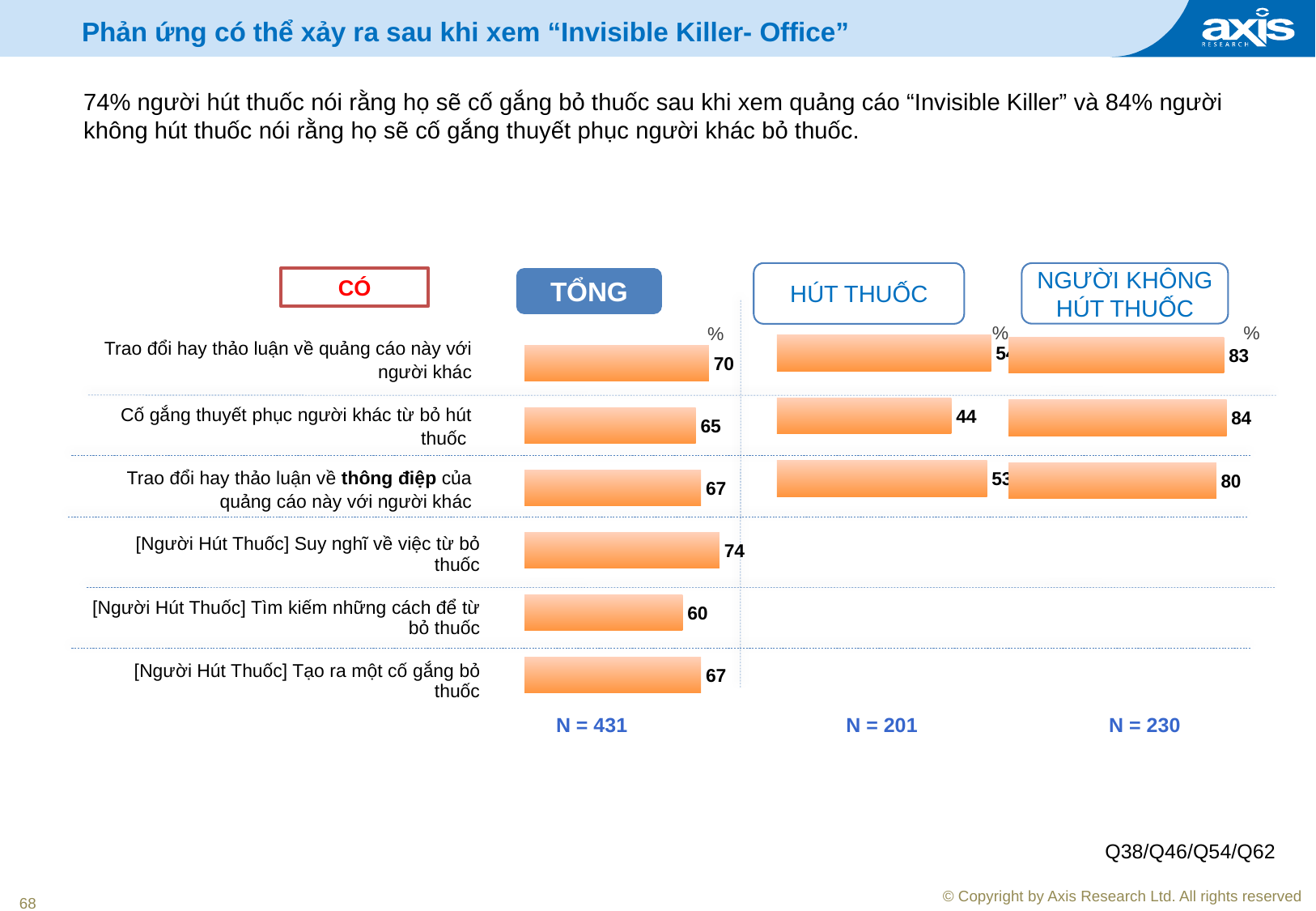

Phản ứng có thể xảy ra sau khi xem “Invisible Killer- Office”
74% người hút thuốc nói rằng họ sẽ cố gắng bỏ thuốc sau khi xem quảng cáo “Invisible Killer” và 84% người không hút thuốc nói rằng họ sẽ cố gắng thuyết phục người khác bỏ thuốc.
HÚT THUỐC
NGƯỜI KHÔNG HÚT THUỐC
CÓ
TỔNG

### Chart

| Category | Yes |
|---|---|
| Say anything about the ad or discuss the ad with other | 70.0 |
| Try to persuade others to quit smoking  | 65.0 |
| Say anything about the announcement or discuss the announcement with others | 67.0 |
| [IF A SMOKER] Think about quitting smoking | 74.0 |
| [IF A SMOKER] Look into ways to quit smoking | 60.0 |
| [IF A SMOKER] Make a quite attempt as a result | 67.0 |

### Chart

| Category | Yes |
|---|---|
| Say anything about the ad or discuss the ad with other | 54.0 |
| Try to persuade others to quit smoking  | 44.0 |
| Say anything about the announcement or discuss the announcement with others | 53.0 |
| [IF A SMOKER] Think about quitting smoking | None |
| [IF A SMOKER] Look into ways to quit smoking | None |
| [IF A SMOKER] Make a quite attempt as a result | None |
%
%
%

### Chart

| Category | Yes |
|---|---|
| Say anything about the ad or discuss the ad with other | 83.0 |
| Try to persuade others to quit smoking  | 84.0 |
| Say anything about the announcement or discuss the announcement with others | 80.0 |
| [IF A SMOKER] Think about quitting smoking | None |
| [IF A SMOKER] Look into ways to quit smoking | None |
| [IF A SMOKER] Make a quite attempt as a result | None |
| Trao đổi hay thảo luận về quảng cáo này với người khác |
| --- |
| Cố gắng thuyết phục người khác từ bỏ hút thuốc |
| Trao đổi hay thảo luận về thông điệp của quảng cáo này với người khác |
| [Người Hút Thuốc] Suy nghĩ về việc từ bỏ thuốc |
| [Người Hút Thuốc] Tìm kiếm những cách để từ bỏ thuốc |
| [Người Hút Thuốc] Tạo ra một cố gắng bỏ thuốc |
N = 431
N = 201
N = 230
Q38/Q46/Q54/Q62
68